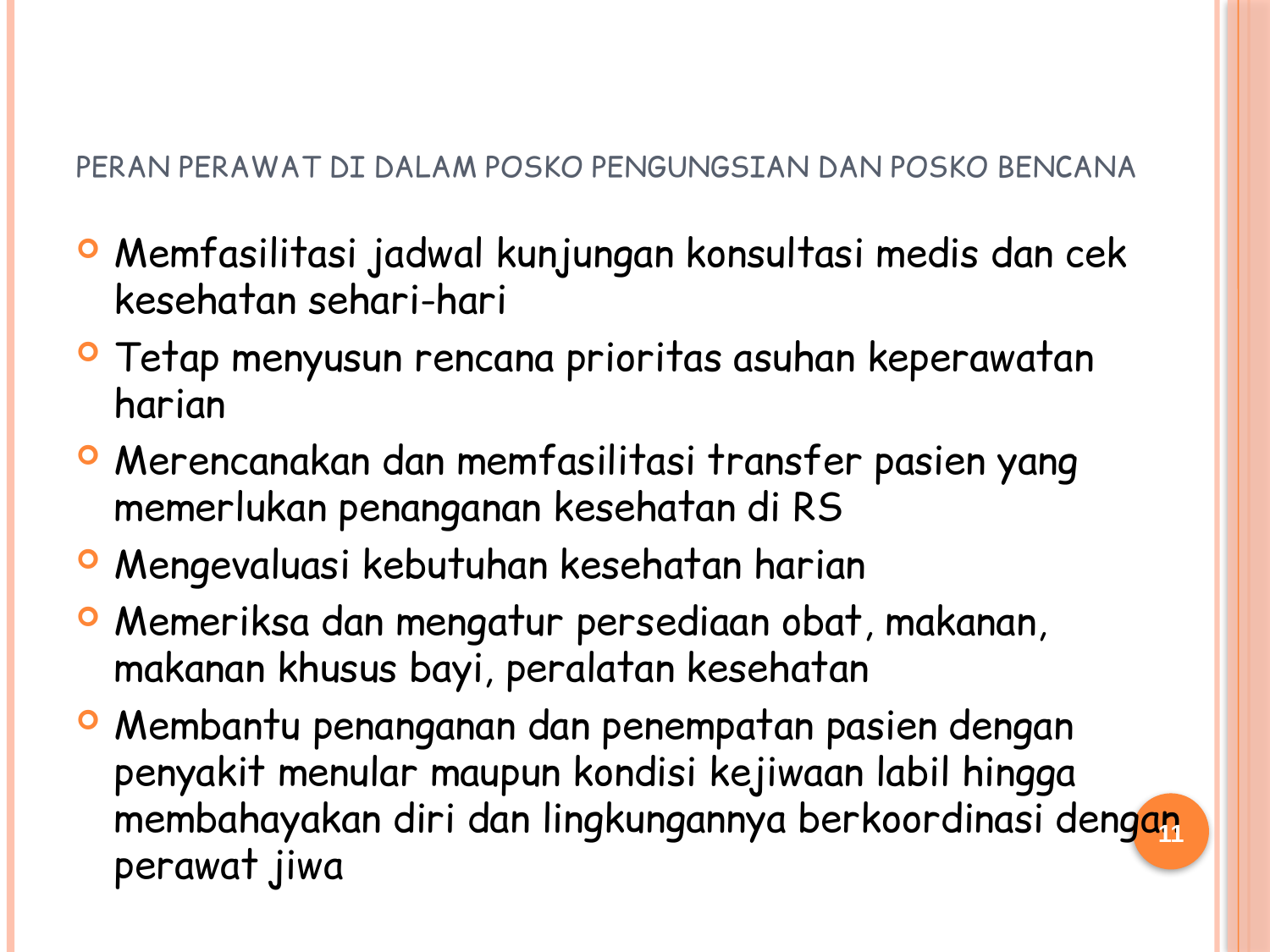

# Peran perawat di dalam posko pengungsian dan posko bencana
Memfasilitasi jadwal kunjungan konsultasi medis dan cek kesehatan sehari-hari
Tetap menyusun rencana prioritas asuhan keperawatan harian
Merencanakan dan memfasilitasi transfer pasien yang memerlukan penanganan kesehatan di RS
Mengevaluasi kebutuhan kesehatan harian
Memeriksa dan mengatur persediaan obat, makanan, makanan khusus bayi, peralatan kesehatan
Membantu penanganan dan penempatan pasien dengan penyakit menular maupun kondisi kejiwaan labil hingga membahayakan diri dan lingkungannya berkoordinasi dengan perawat jiwa

11